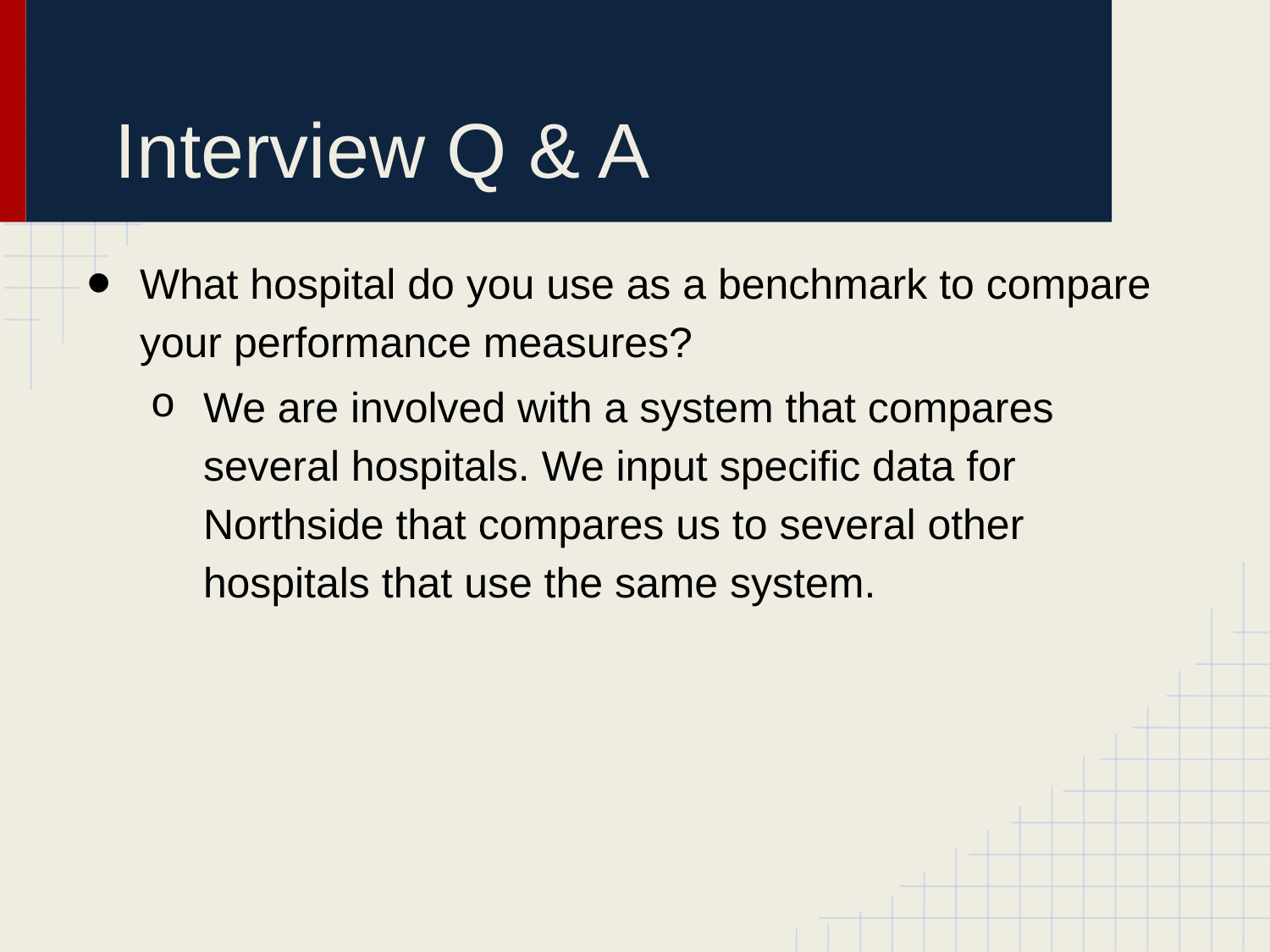

# Interview Q & A
What hospital do you use as a benchmark to compare your performance measures?
We are involved with a system that compares several hospitals. We input specific data for Northside that compares us to several other hospitals that use the same system.